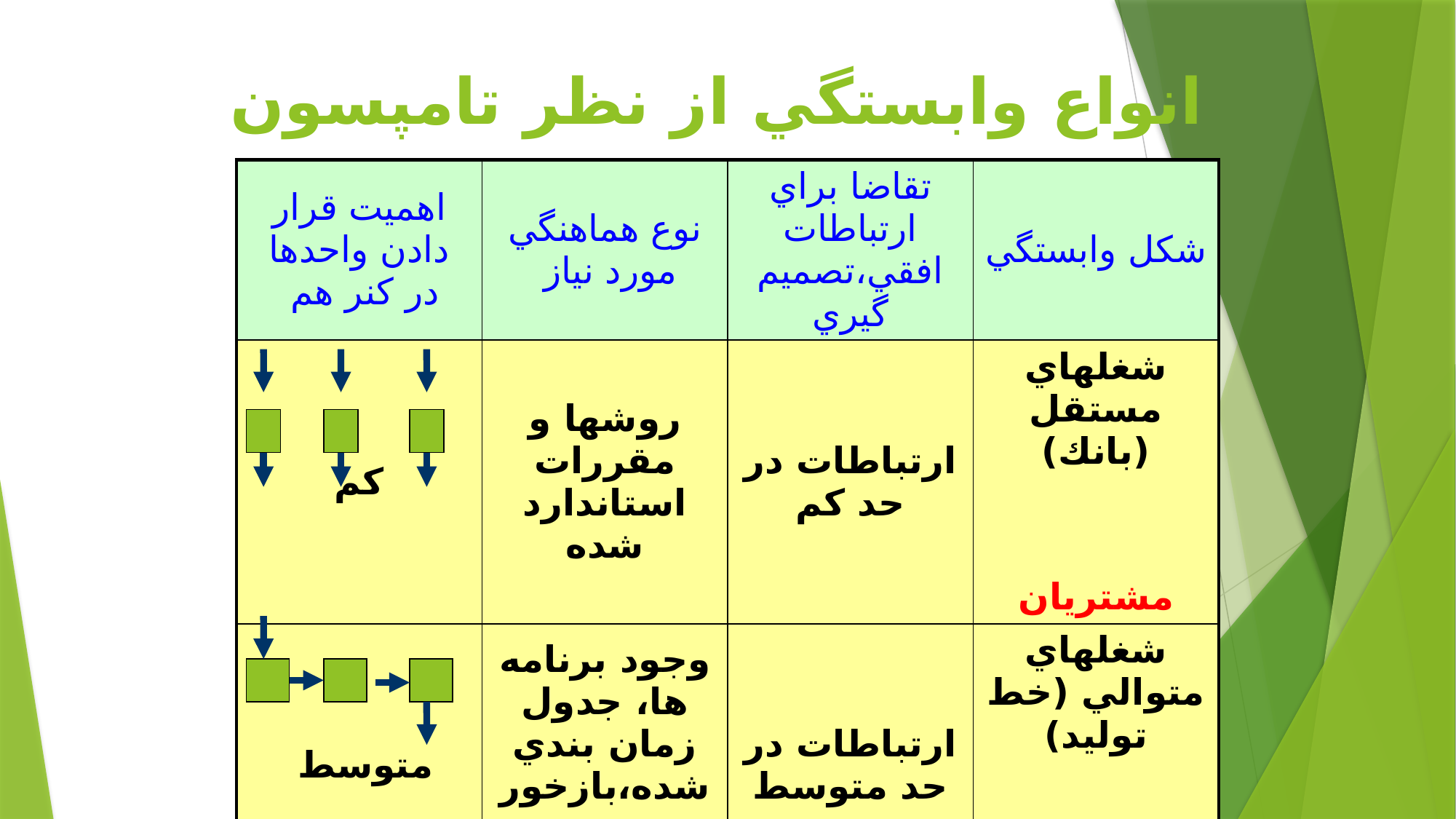

# انواع وابستگي از نظر تامپسون
| اهميت قرار دادن واحدها در كنر هم | نوع هماهنگي مورد نياز | تقاضا براي ارتباطات افقي،تصميم گيري | شكل وابستگي |
| --- | --- | --- | --- |
| كم | روشها و مقررات استاندارد شده | ارتباطات در حد كم | شغلهاي مستقل (بانك) مشتريان |
| متوسط | وجود برنامه ها، جدول زمان بندي شده،بازخور نمودن نتيجه فعاليتها | ارتباطات در حد متوسط | شغلهاي متوالي (خط توليد) مشتريان |